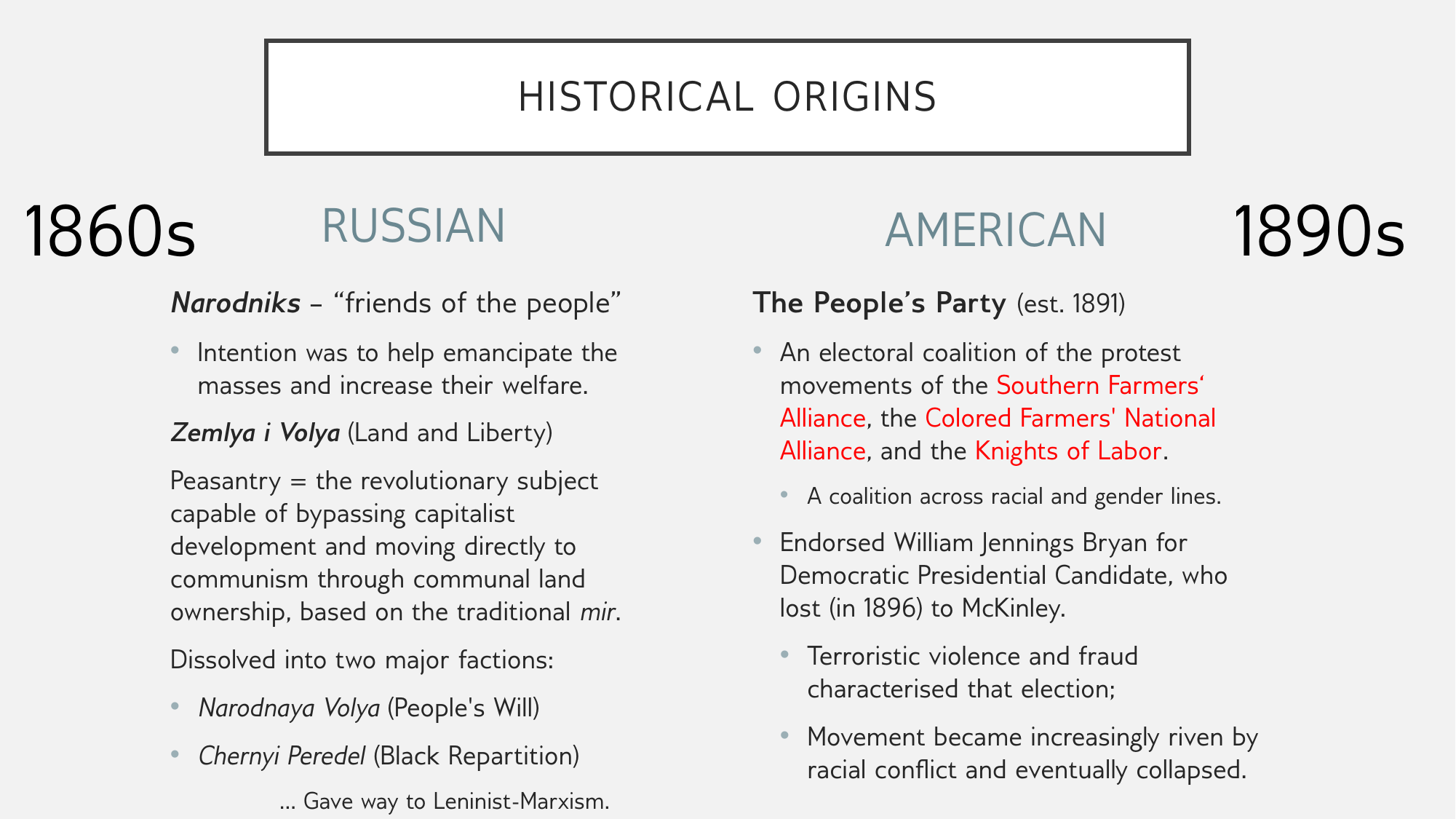

# Historical origins
Russian
1860s
American
1890s
Narodniks – “friends of the people”
Intention was to help emancipate the masses and increase their welfare.
Zemlya i Volya (Land and Liberty)
Peasantry = the revolutionary subject capable of bypassing capitalist development and moving directly to communism through communal land ownership, based on the traditional mir.
Dissolved into two major factions:
Narodnaya Volya (People's Will)
Chernyi Peredel (Black Repartition)
	… Gave way to Leninist-Marxism.
The People’s Party (est. 1891)
An electoral coalition of the protest movements of the Southern Farmers‘ Alliance, the Colored Farmers' National Alliance, and the Knights of Labor.
A coalition across racial and gender lines.
Endorsed William Jennings Bryan for Democratic Presidential Candidate, who lost (in 1896) to McKinley.
Terroristic violence and fraud characterised that election;
Movement became increasingly riven by racial conflict and eventually collapsed.